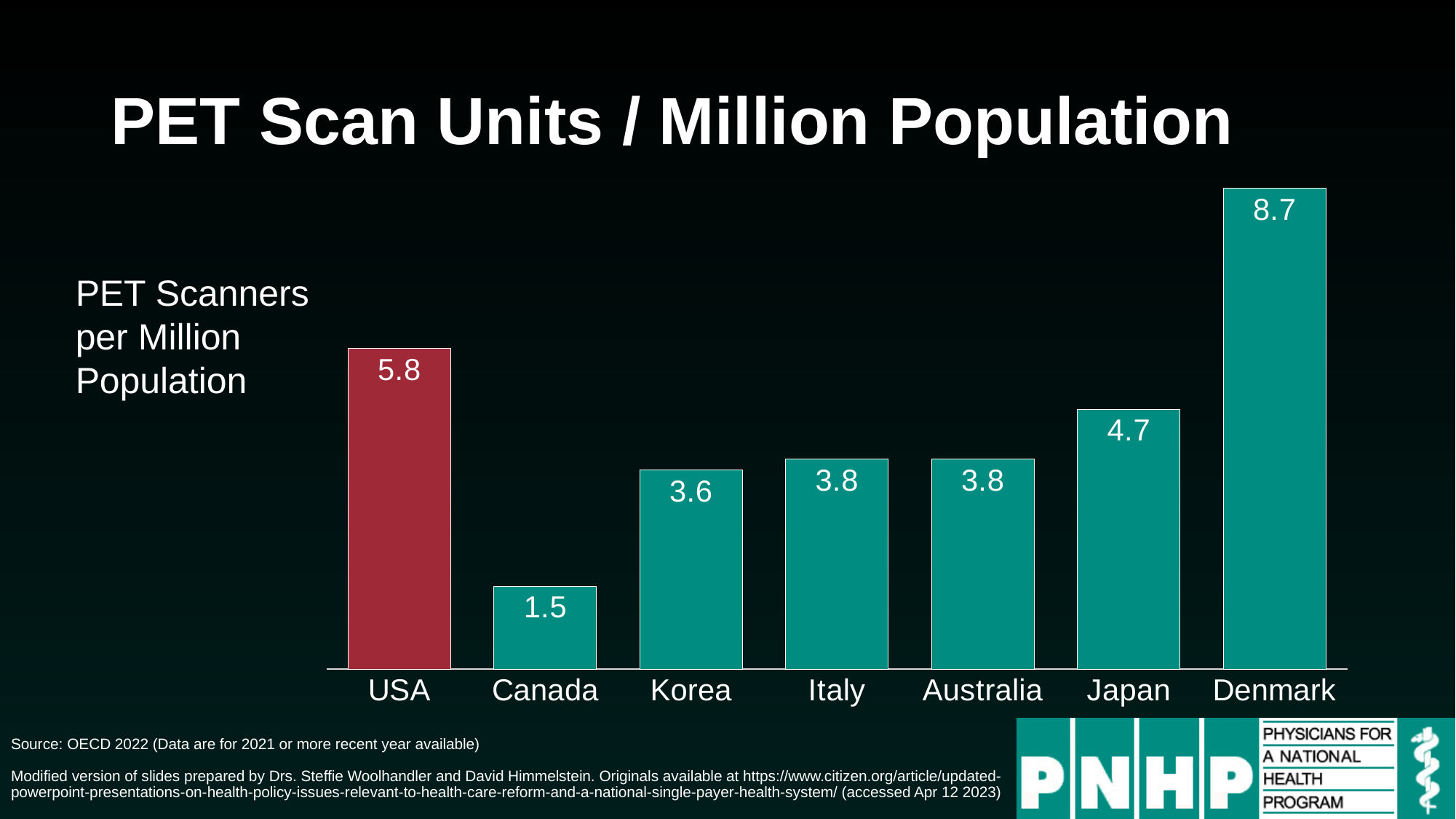

# PET Scan Units / Million Population

### Chart

| Category | Series 1 |
|---|---|
| USA | 5.8 |
| Canada | 1.5 |
| Korea | 3.6 |
| Italy | 3.8 |
| Australia | 3.8 |
| Japan | 4.7 |
| Denmark | 8.7 |
PET Scanners per Million Population
Source: OECD 2022 (Data are for 2021 or more recent year available)
Modified version of slides prepared by Drs. Steffie Woolhandler and David Himmelstein. Originals available at https://www.citizen.org/article/updated-powerpoint-presentations-on-health-policy-issues-relevant-to-health-care-reform-and-a-national-single-payer-health-system/ (accessed Apr 12 2023)